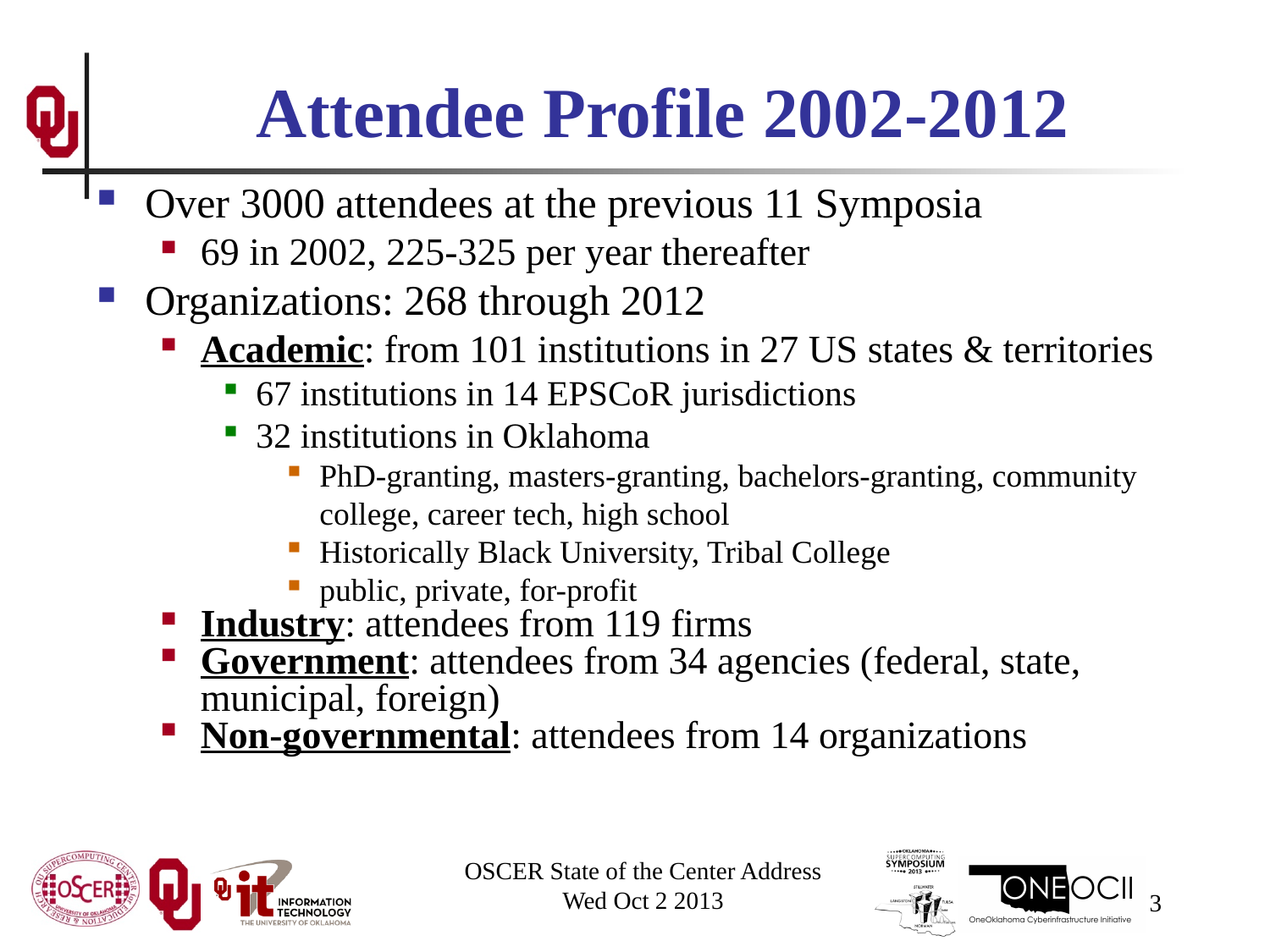

# Attendee Profile 2002-2012
Over 3000 attendees at the previous 11 Symposia
69 in 2002, 225-325 per year thereafter
Organizations: 268 through 2012
Academic: from 101 institutions in 27 US states & territories
67 institutions in 14 EPSCoR jurisdictions
32 institutions in Oklahoma
PhD-granting, masters-granting, bachelors-granting, community college, career tech, high school
Historically Black University, Tribal College
public, private, for-profit
Industry: attendees from 119 firms
Government: attendees from 34 agencies (federal, state, municipal, foreign)
Non-governmental: attendees from 14 organizations
OSCER State of the Center Address
Wed Oct 2 2013
3